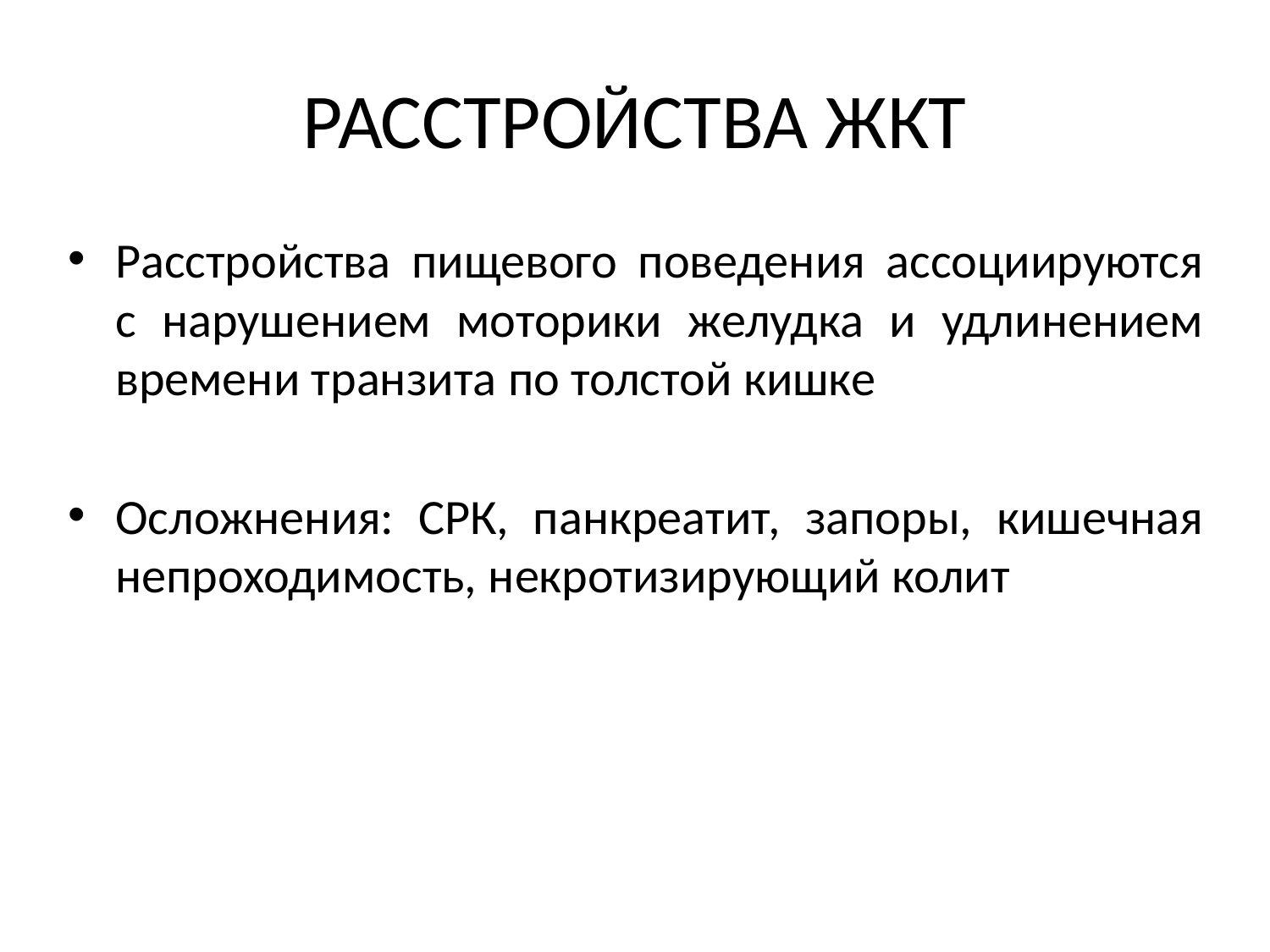

# РАССТРОЙСТВА ЖКТ
Расстройства пищевого поведения ассоциируются с нарушением моторики желудка и удлинением времени транзита по толстой кишке

Осложнения: СРК, панкреатит, запоры, кишечная непроходимость, некротизирующий колит